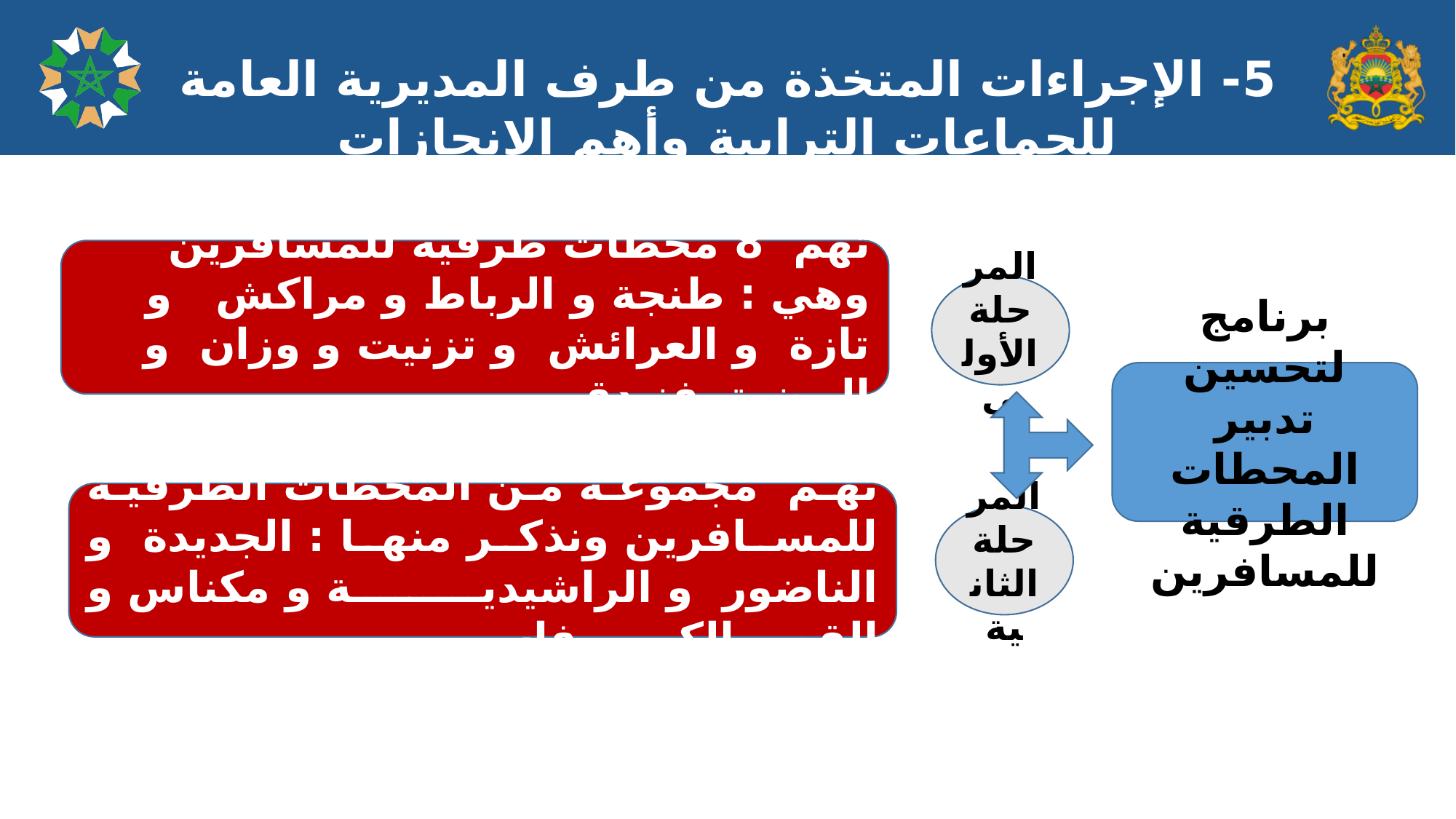

5- الإجراءات المتخذة من طرف المديرية العامة للجماعات الترابية وأهم الإنجازات
تهم  8 محطات طرقية للمسافرين وهي : طنجة و الرباط و مراكش   و تازة  و العرائش  و تزنيت و وزان  و المضيق فنيدق
المرحلة الأولى
برنامج لتحسين تدبير المحطات الطرقية للمسافرين

تهم  مجموعة من المحطات الطرقية للمسافرين ونذكر منها : الجديدة  و الناضور  و الراشيدية و مكناس و القصر الكبير وفاس
المرحلة الثانية